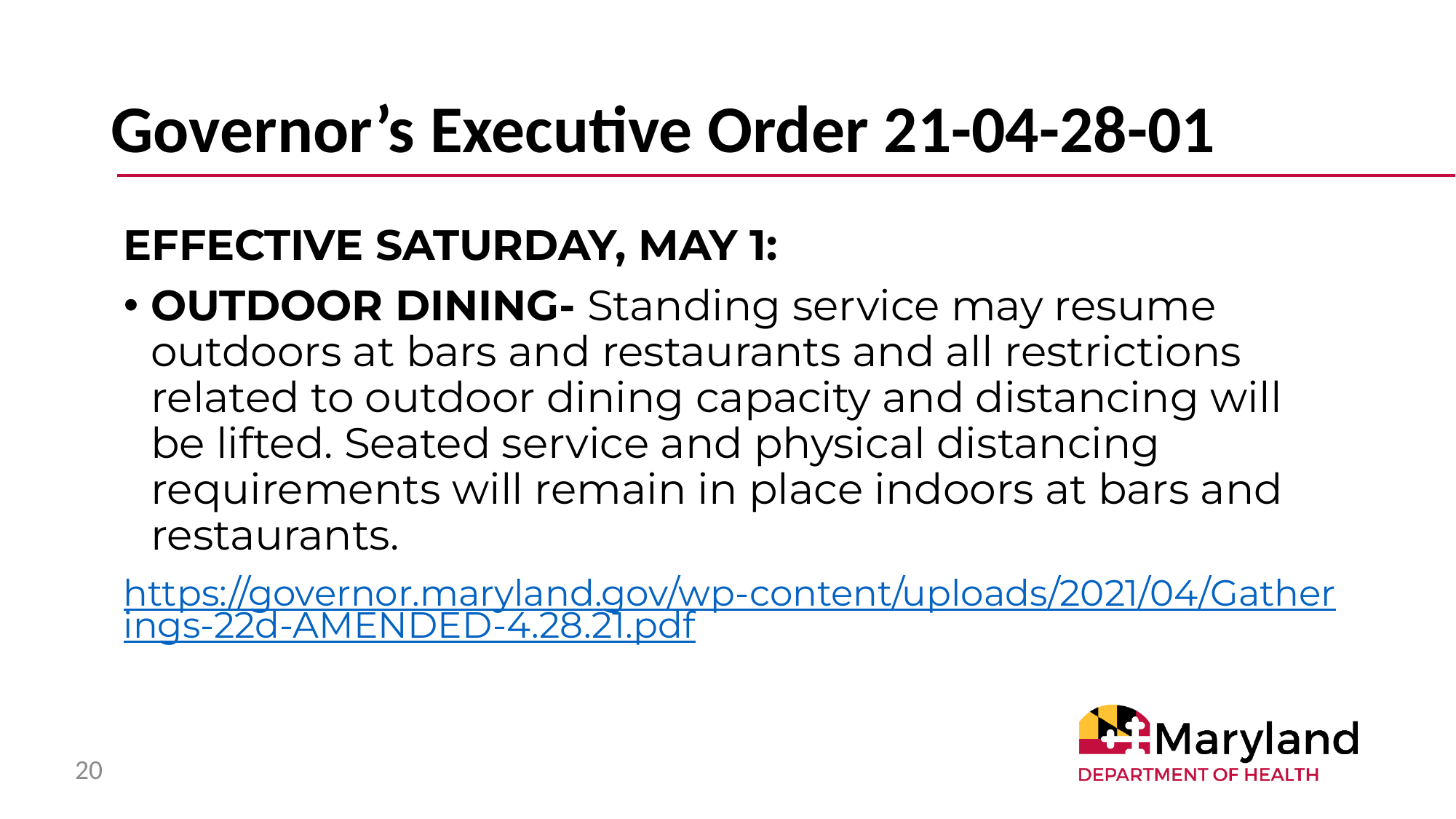

# Governor’s Executive Order 21-04-28-01
EFFECTIVE SATURDAY, MAY 1:
OUTDOOR DINING- Standing service may resume outdoors at bars and restaurants and all restrictions related to outdoor dining capacity and distancing will be lifted. Seated service and physical distancing requirements will remain in place indoors at bars and restaurants.
https://governor.maryland.gov/wp-content/uploads/2021/04/Gatherings-22d-AMENDED-4.28.21.pdf
20